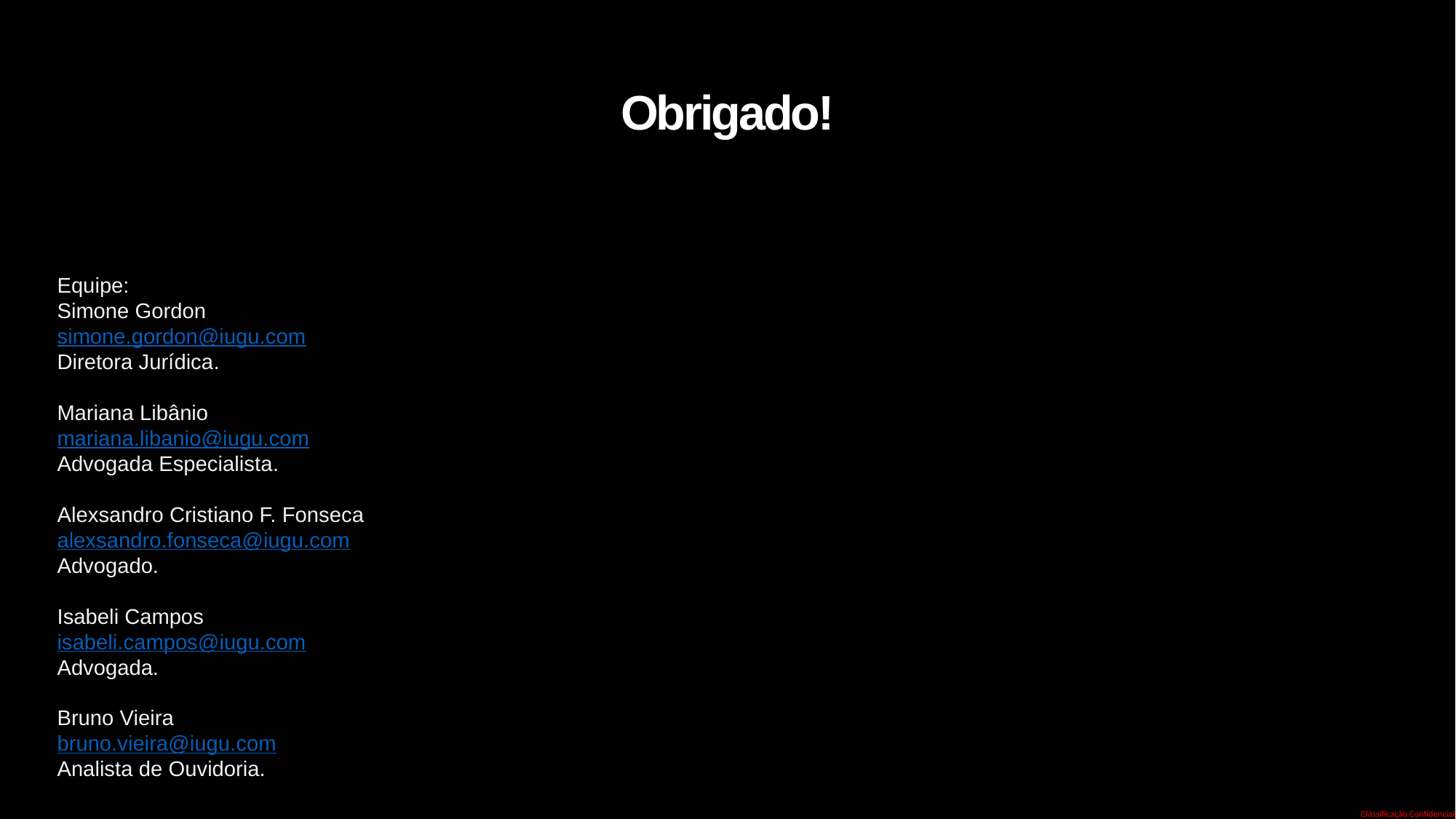

Obrigado!
Equipe:​
Simone Gordon​
simone.gordon@iugu.com
Diretora Jurídica​.

Mariana Libânio
mariana.libanio@iugu.com
Advogada Especialista​.

Alexsandro Cristiano F. Fonseca
alexsandro.fonseca@iugu.com
Advogado.

Isabeli Campos
isabeli.campos@iugu.com
Advogada.

Bruno Vieira
bruno.vieira@iugu.com
Analista de Ouvidoria.